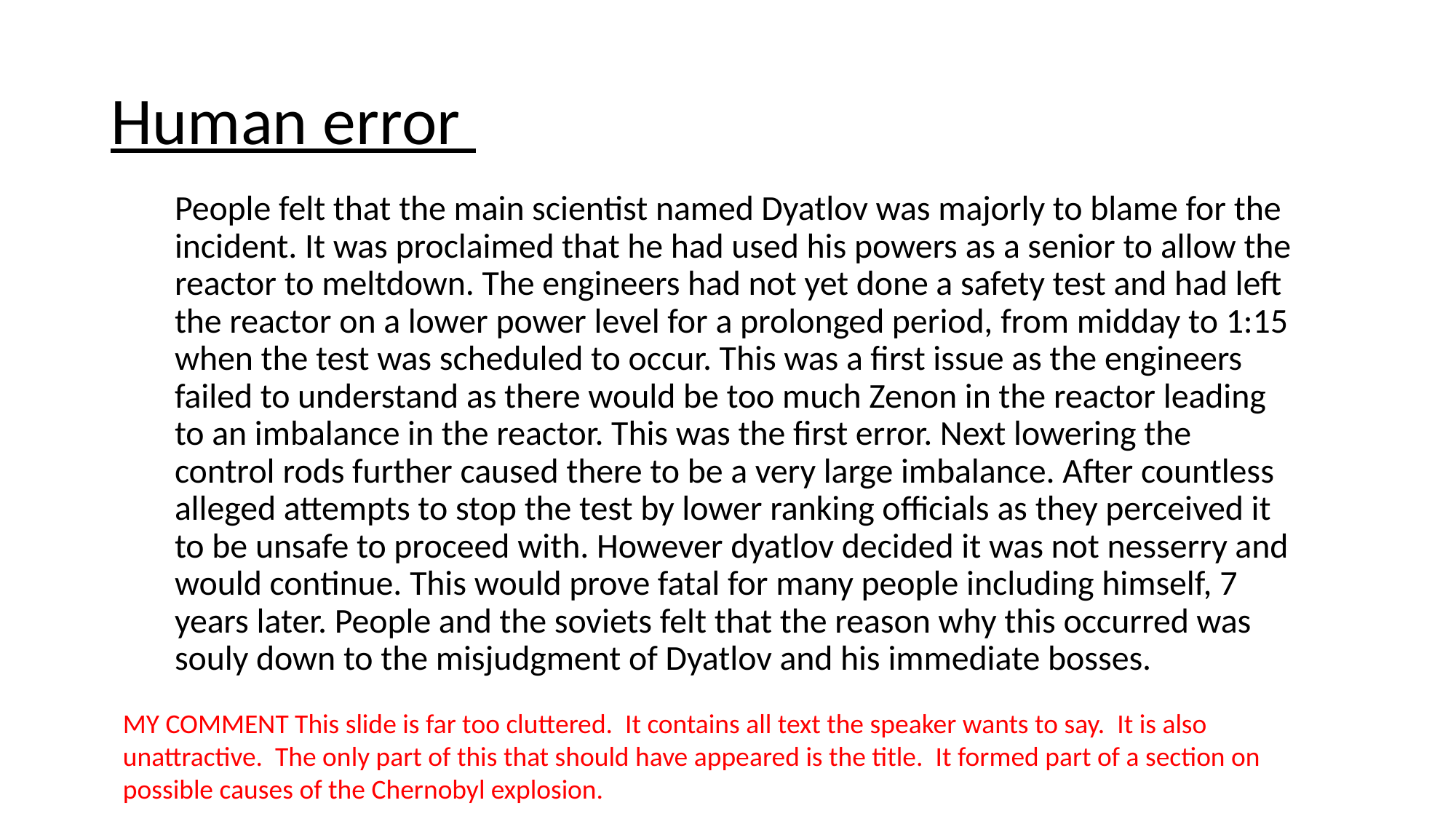

# Human error
People felt that the main scientist named Dyatlov was majorly to blame for the incident. It was proclaimed that he had used his powers as a senior to allow the reactor to meltdown. The engineers had not yet done a safety test and had left the reactor on a lower power level for a prolonged period, from midday to 1:15 when the test was scheduled to occur. This was a first issue as the engineers failed to understand as there would be too much Zenon in the reactor leading to an imbalance in the reactor. This was the first error. Next lowering the control rods further caused there to be a very large imbalance. After countless alleged attempts to stop the test by lower ranking officials as they perceived it to be unsafe to proceed with. However dyatlov decided it was not nesserry and would continue. This would prove fatal for many people including himself, 7 years later. People and the soviets felt that the reason why this occurred was souly down to the misjudgment of Dyatlov and his immediate bosses.
MY COMMENT This slide is far too cluttered.  It contains all text the speaker wants to say.  It is also unattractive.  The only part of this that should have appeared is the title.  It formed part of a section on possible causes of the Chernobyl explosion.